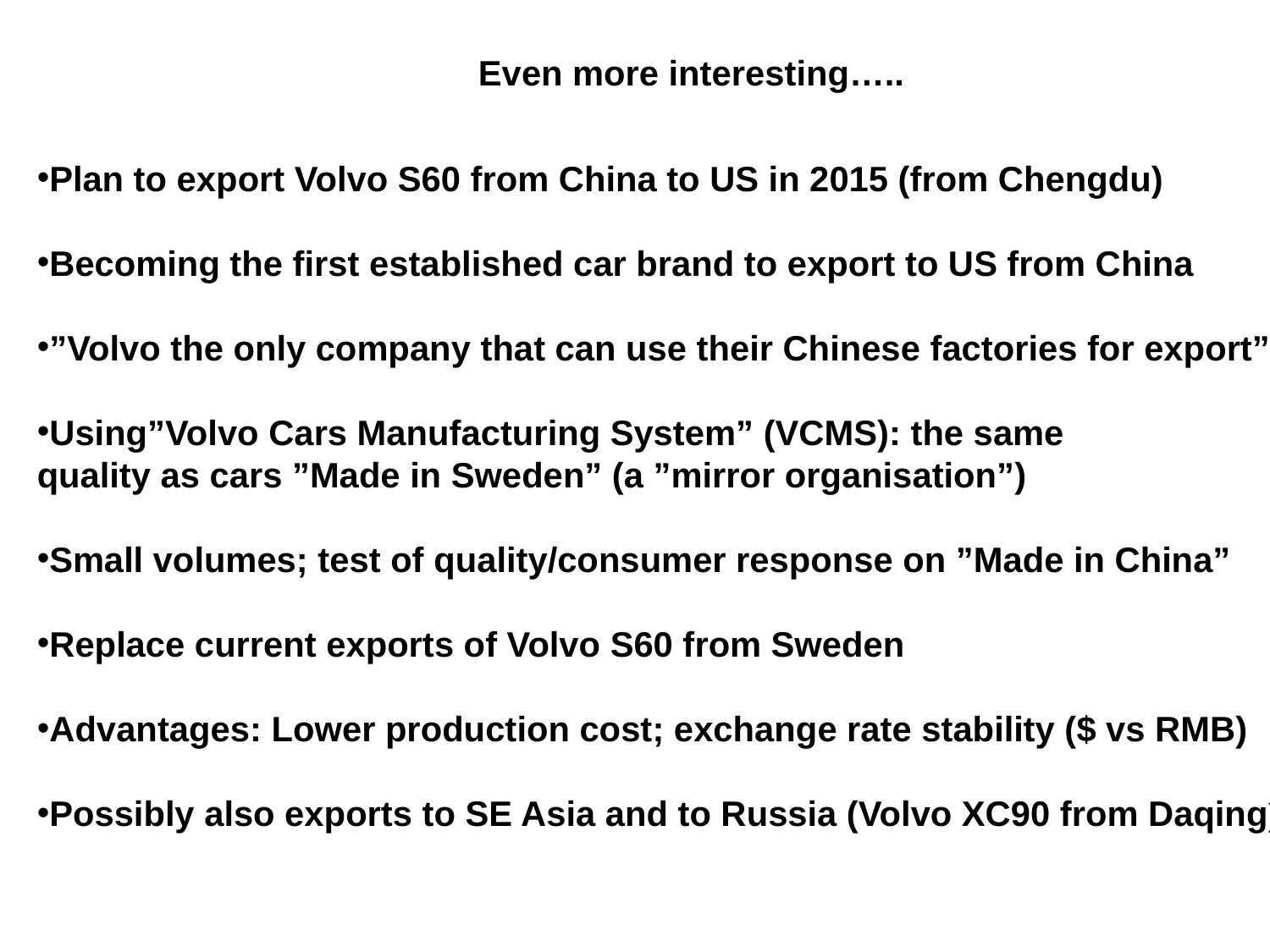

Even more interesting…..
Plan to export Volvo S60 from China to US in 2015 (from Chengdu)

Becoming the first established car brand to export to US from China

”Volvo the only company that can use their Chinese factories for export”

Using”Volvo Cars Manufacturing System” (VCMS): the same
quality as cars ”Made in Sweden” (a ”mirror organisation”)

Small volumes; test of quality/consumer response on ”Made in China”

Replace current exports of Volvo S60 from Sweden

Advantages: Lower production cost; exchange rate stability ($ vs RMB)

Possibly also exports to SE Asia and to Russia (Volvo XC90 from Daqing)